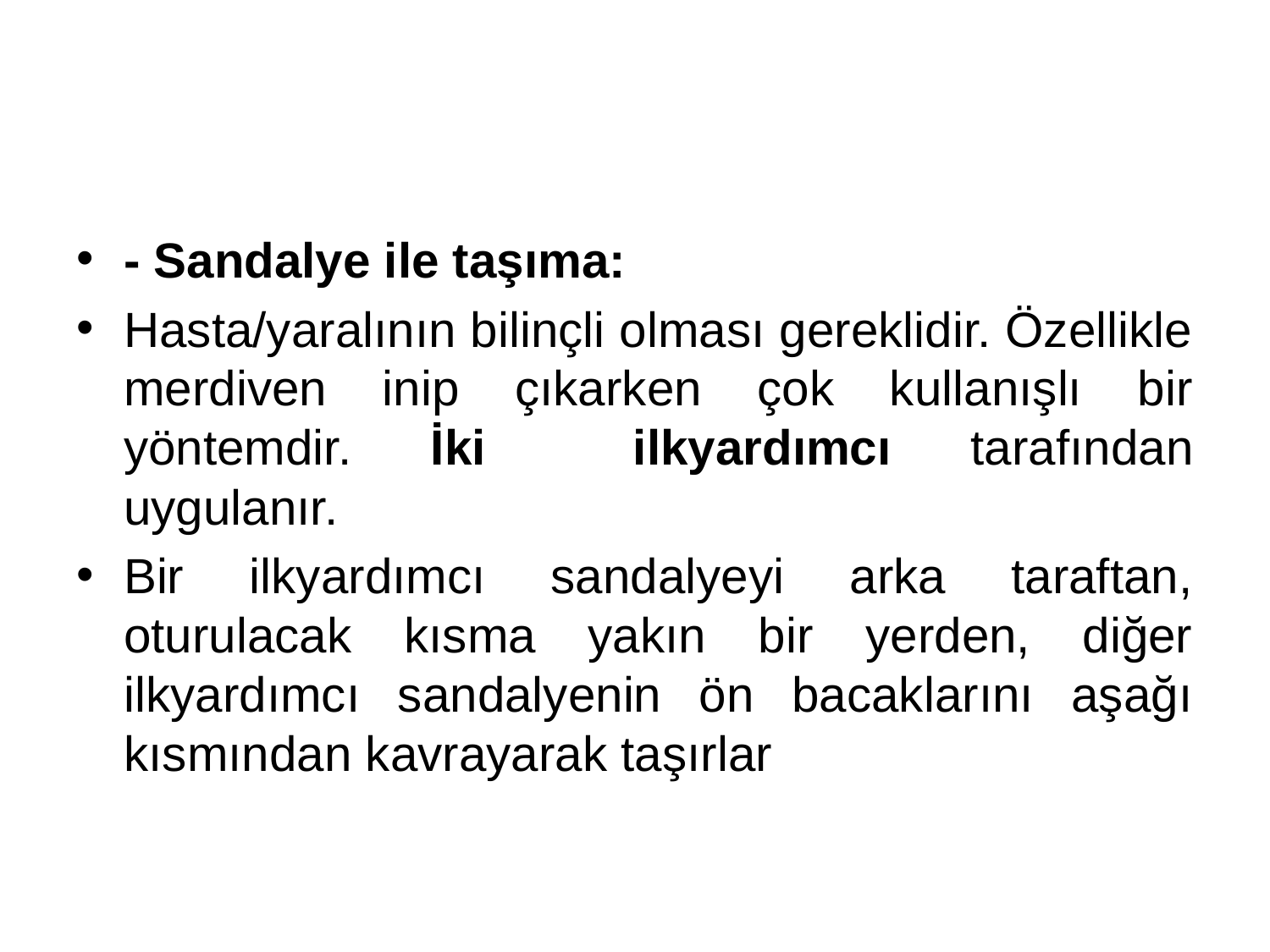

#
- Sandalye ile taşıma:
Hasta/yaralının bilinçli olması gereklidir. Özellikle merdiven inip çıkarken çok kullanışlı bir yöntemdir. İki      ilkyardımcı tarafından uygulanır.
Bir ilkyardımcı sandalyeyi arka taraftan, oturulacak kısma yakın bir yerden, diğer ilkyardımcı sandalyenin ön bacaklarını aşağı kısmından kavrayarak taşırlar